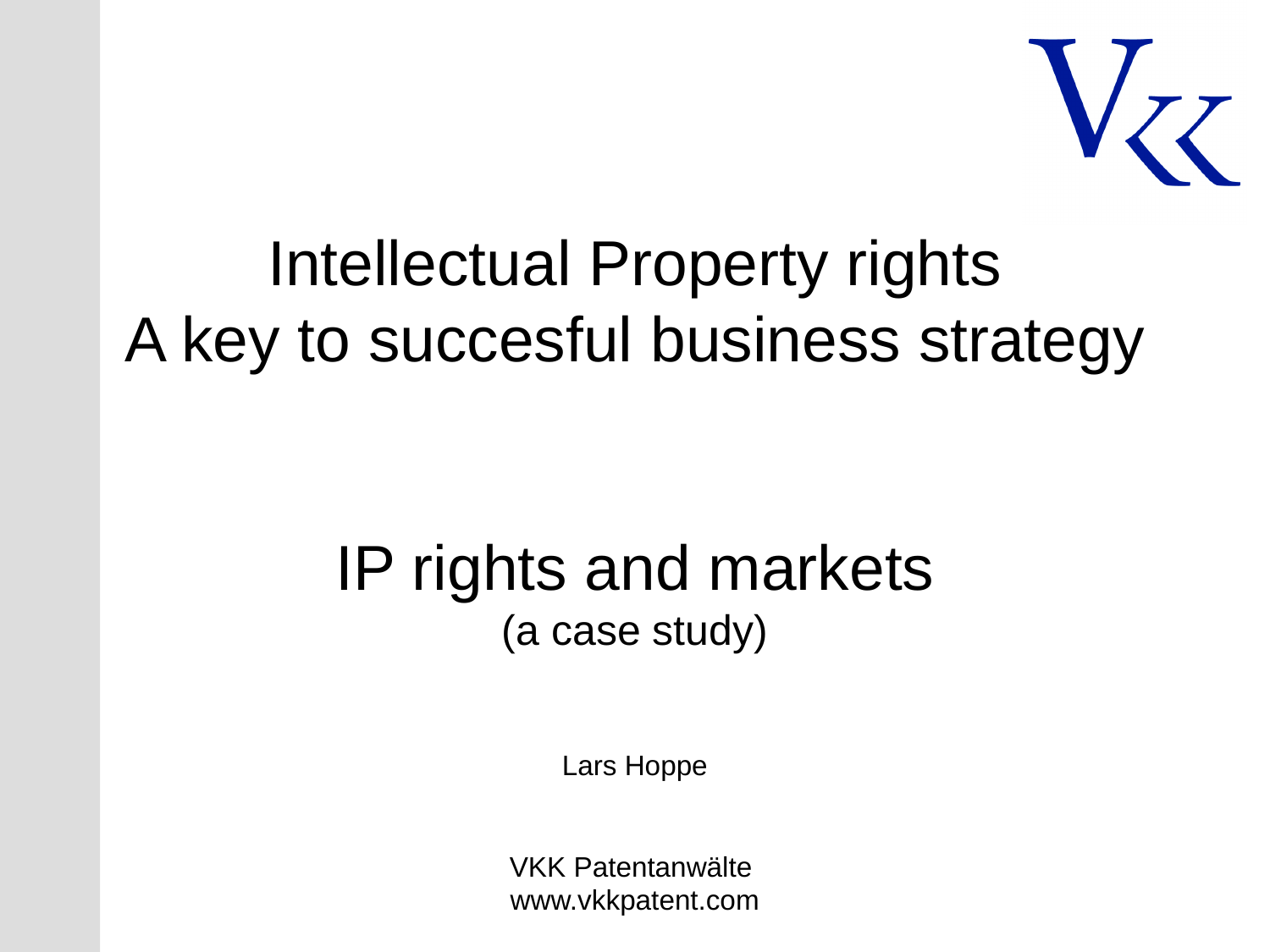

# Intellectual Property rights A key to succesful business strategy IP rights and markets (a case study) Lars Hoppe VKK Patentanwälte www.vkkpatent.com